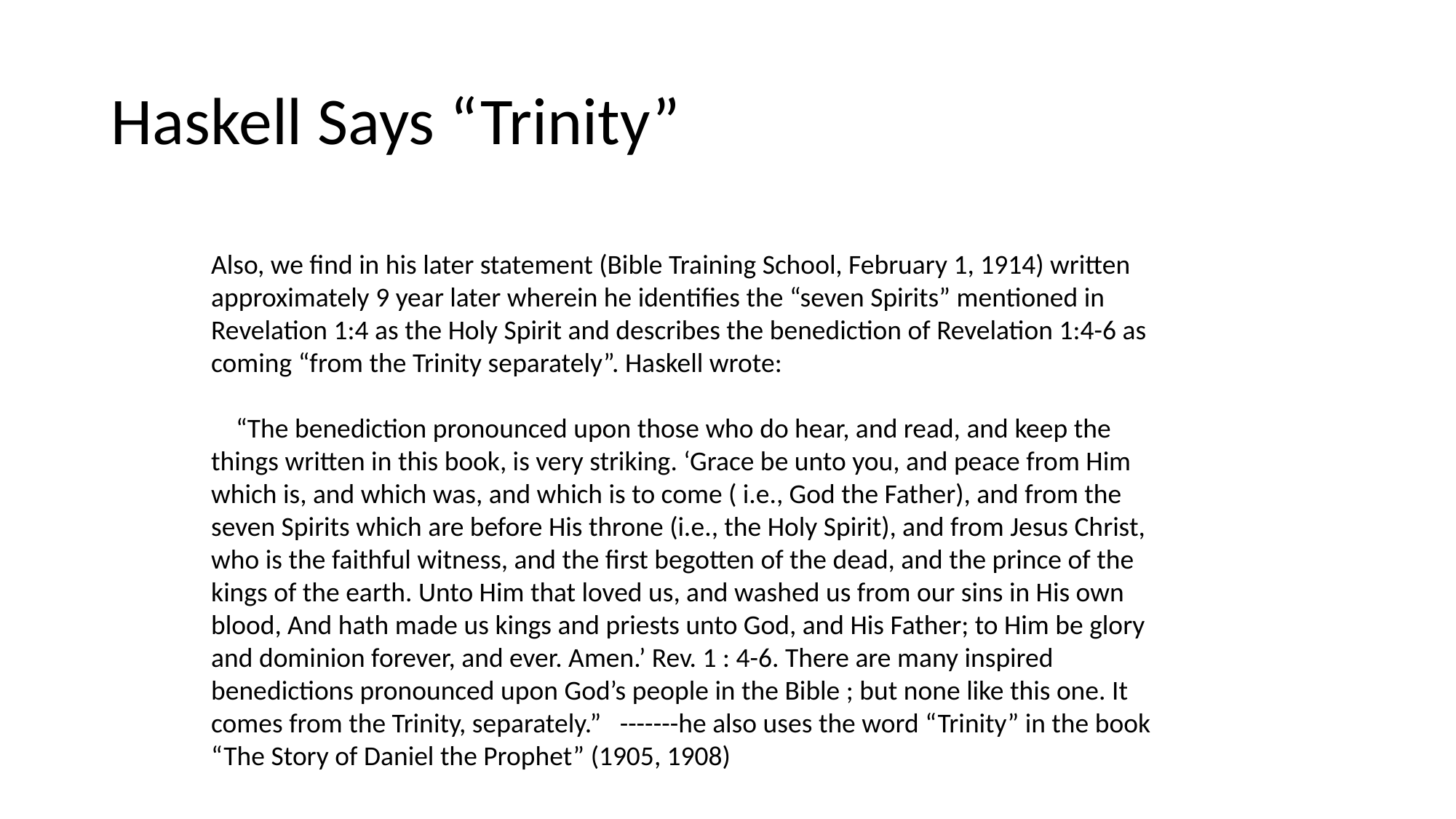

# Haskell Says “Trinity”
Also, we find in his later statement (Bible Training School, February 1, 1914) written approximately 9 year later wherein he identifies the “seven Spirits” mentioned in Revelation 1:4 as the Holy Spirit and describes the benediction of Revelation 1:4-6 as coming “from the Trinity separately”. Haskell wrote:

    “The benediction pronounced upon those who do hear, and read, and keep the things written in this book, is very striking. ‘Grace be unto you, and peace from Him which is, and which was, and which is to come ( i.e., God the Father), and from the seven Spirits which are before His throne (i.e., the Holy Spirit), and from Jesus Christ, who is the faithful witness, and the first begotten of the dead, and the prince of the kings of the earth. Unto Him that loved us, and washed us from our sins in His own blood, And hath made us kings and priests unto God, and His Father; to Him be glory and dominion forever, and ever. Amen.’ Rev. 1 : 4-6. There are many inspired benedictions pronounced upon God’s people in the Bible ; but none like this one. It comes from the Trinity, separately.”   -------he also uses the word “Trinity” in the book “The Story of Daniel the Prophet” (1905, 1908)